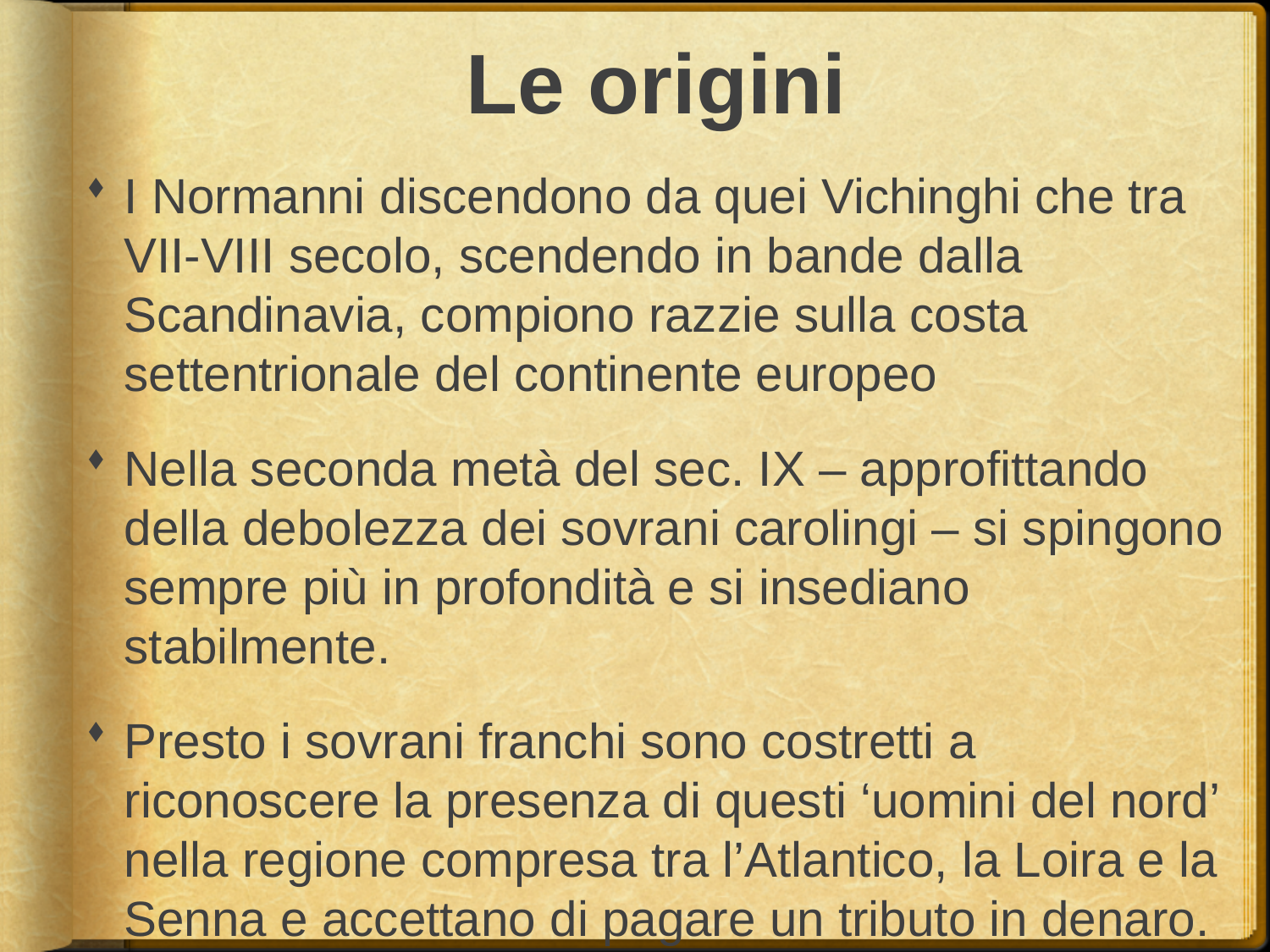

# Le origini
I Normanni discendono da quei Vichinghi che tra VII-VIII secolo, scendendo in bande dalla Scandinavia, compiono razzie sulla costa settentrionale del continente europeo
Nella seconda metà del sec. IX – approfittando della debolezza dei sovrani carolingi – si spingono sempre più in profondità e si insediano stabilmente.
Presto i sovrani franchi sono costretti a riconoscere la presenza di questi ‘uomini del nord’ nella regione compresa tra l’Atlantico, la Loira e la Senna e accettano di pagare un tributo in denaro.